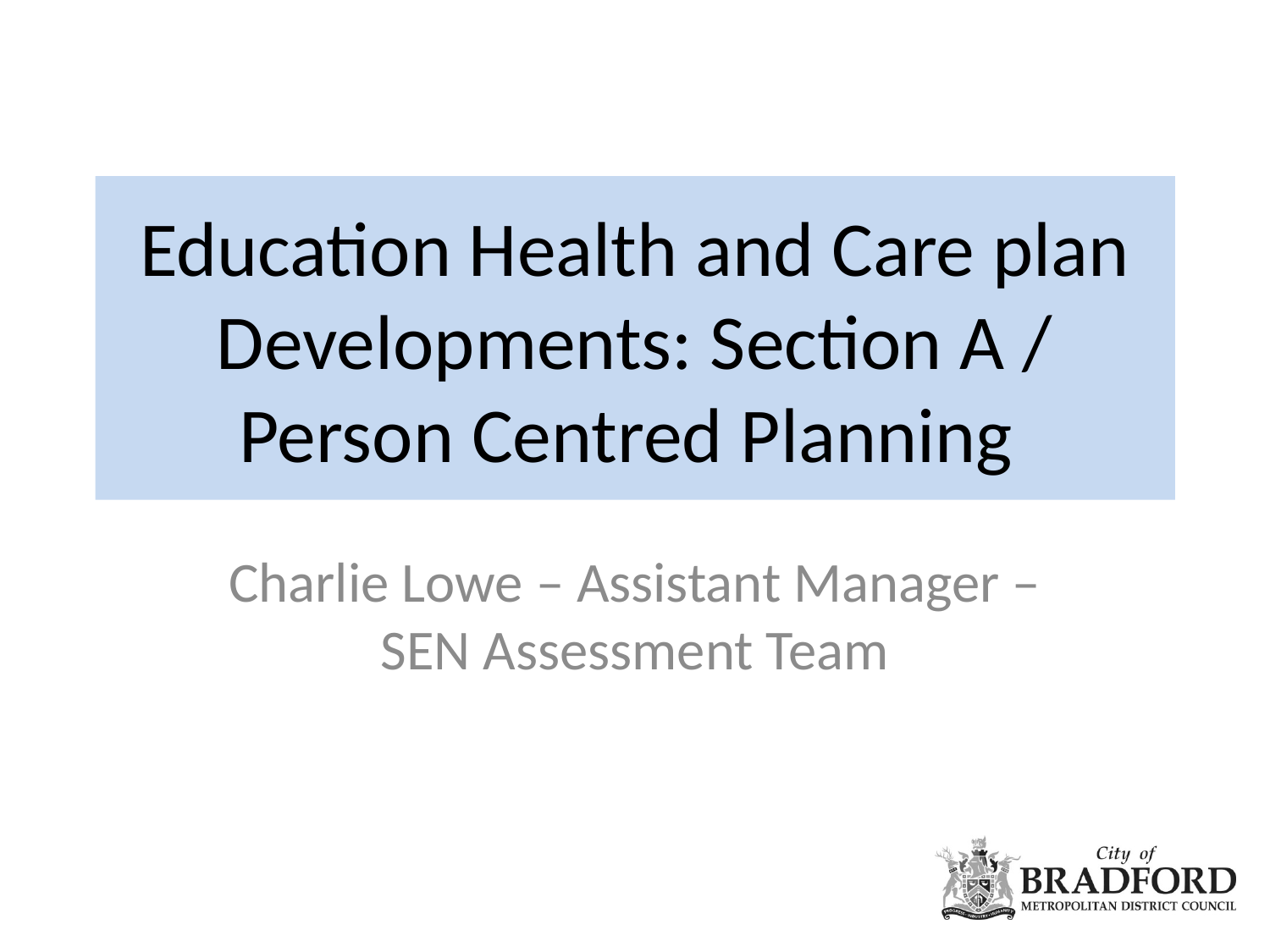

# Education Health and Care plan Developments: Section A / Person Centred Planning
Charlie Lowe – Assistant Manager – SEN Assessment Team